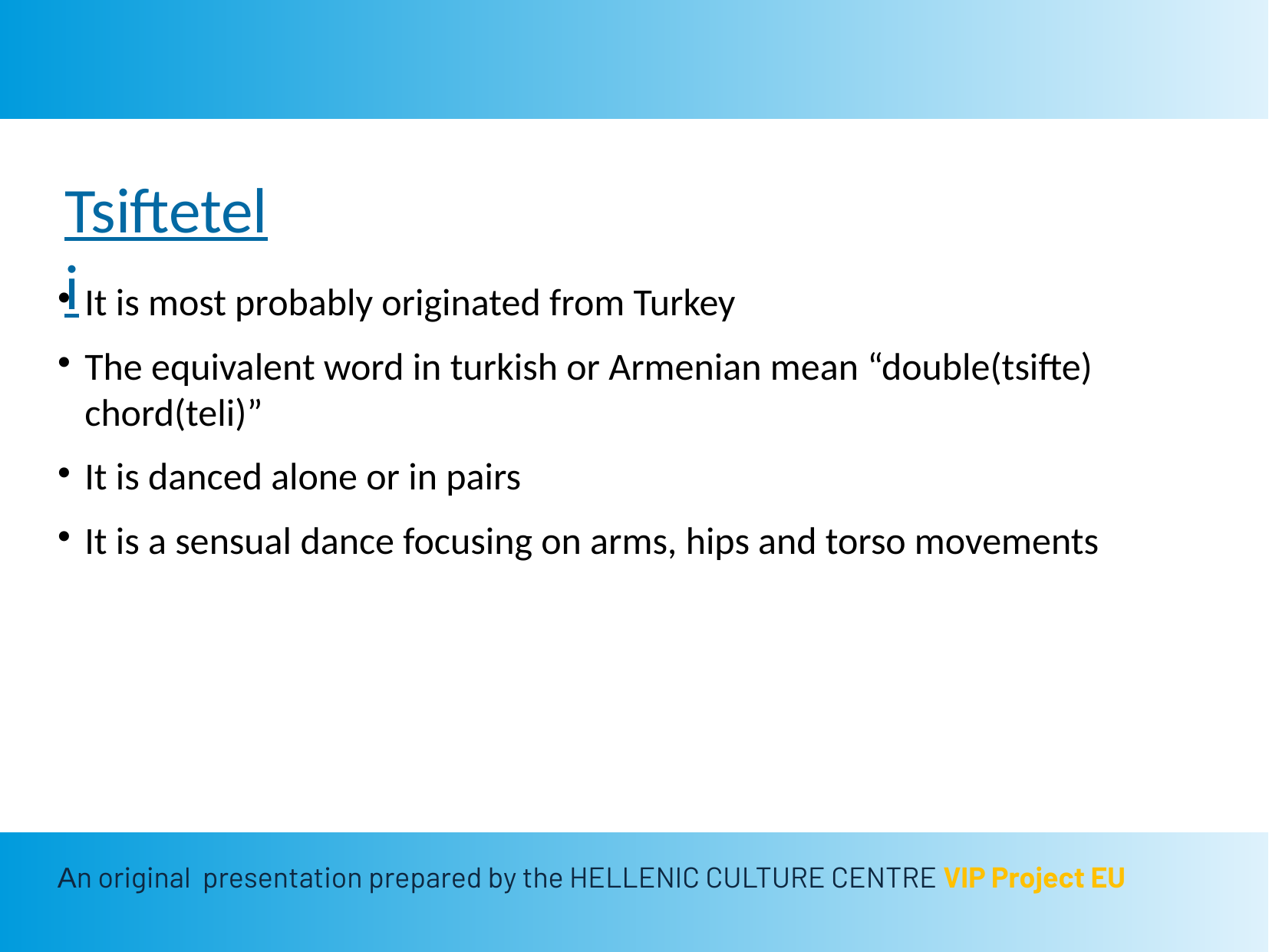

Tsifteteli
It is most probably originated from Turkey
The equivalent word in turkish or Armenian mean “double(tsifte) chord(teli)”
It is danced alone or in pairs
It is a sensual dance focusing on arms, hips and torso movements
Αn original  presentation prepared by the HELLENIC CULTURE CENTRE VIP Project EU